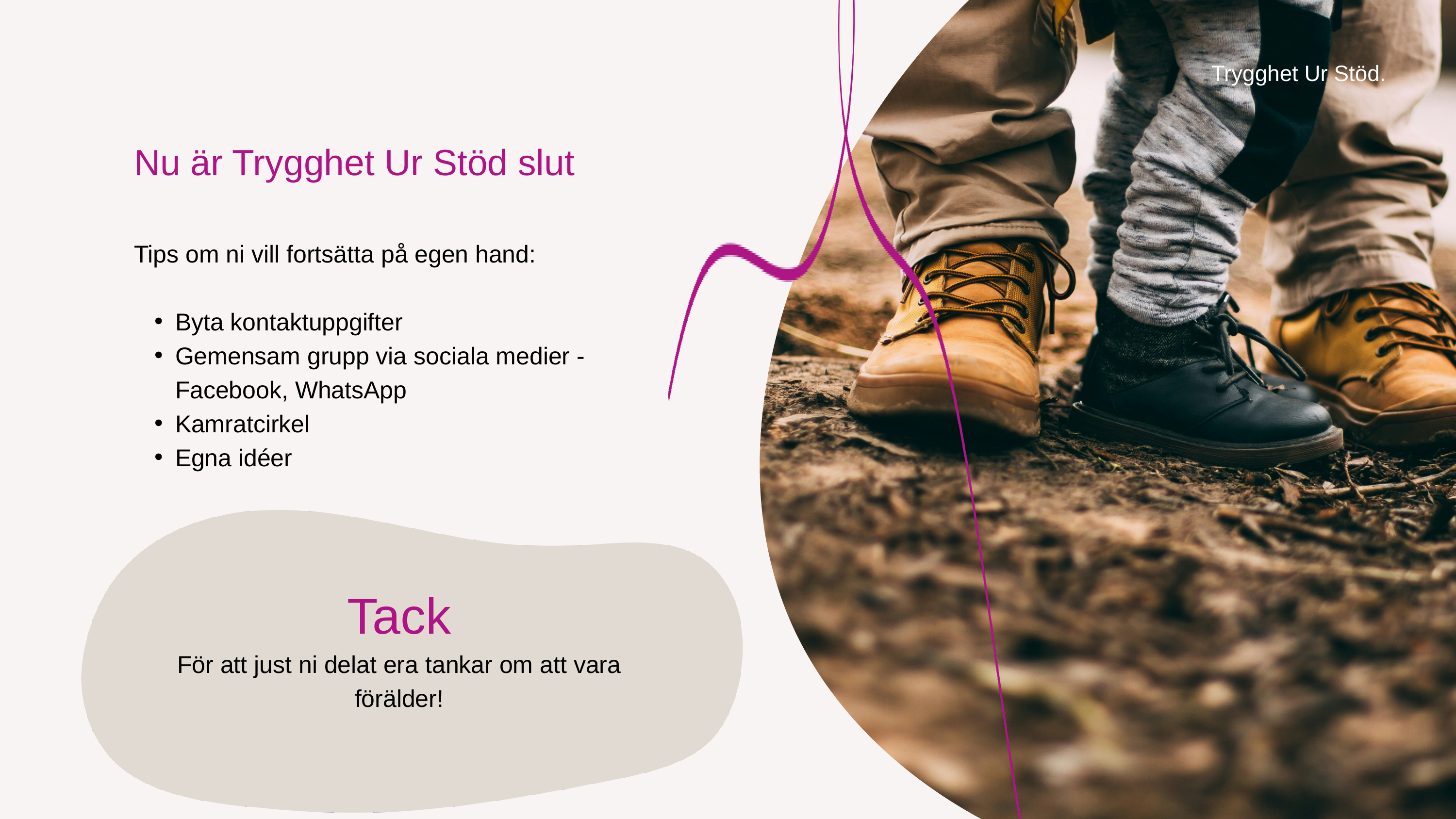

Trygghet Ur Stöd.
Nu är Trygghet Ur Stöd slut

Tips om ni vill fortsätta på egen hand:

Byta kontaktuppgifter
Gemensam grupp via sociala medier - Facebook, WhatsApp
Kamratcirkel
Egna idéer

Tack
För att just ni delat era tankar om att vara förälder!